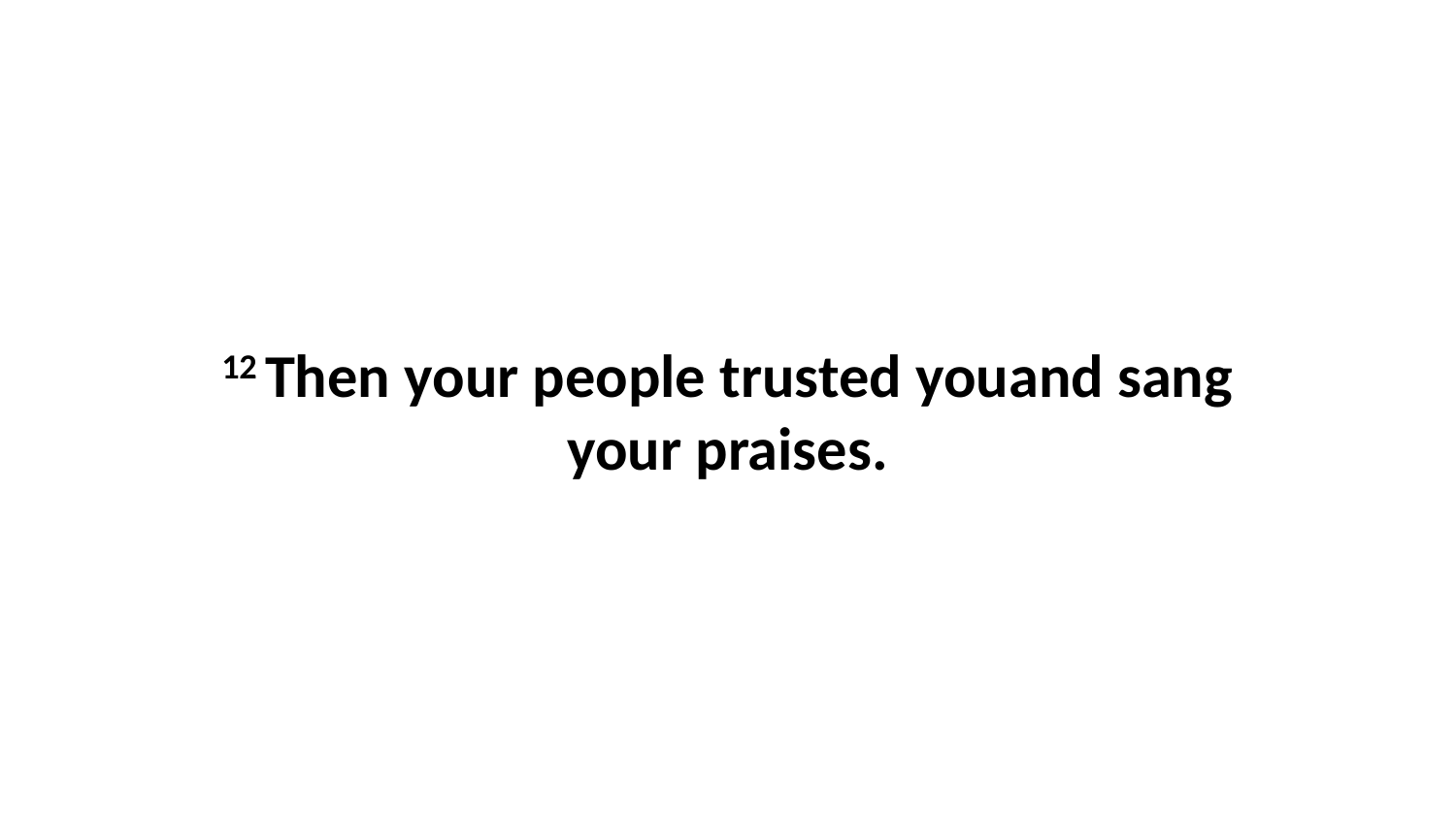

12 Then your people trusted youand sang your praises.